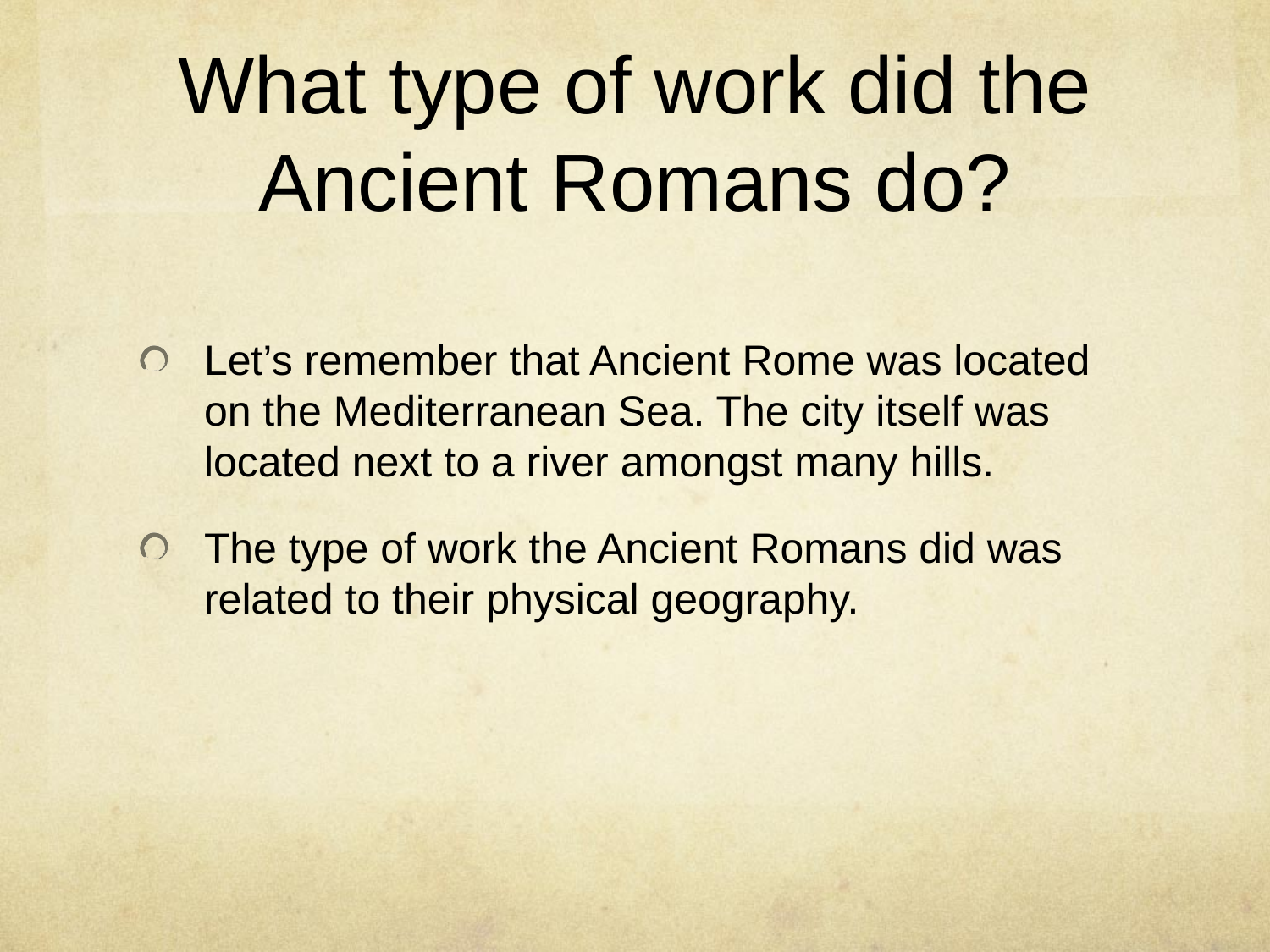

# What type of work did the Ancient Romans do?

Let’s remember that Ancient Rome was located on the Mediterranean Sea. The city itself was located next to a river amongst many hills.
The type of work the Ancient Romans did was related to their physical geography.